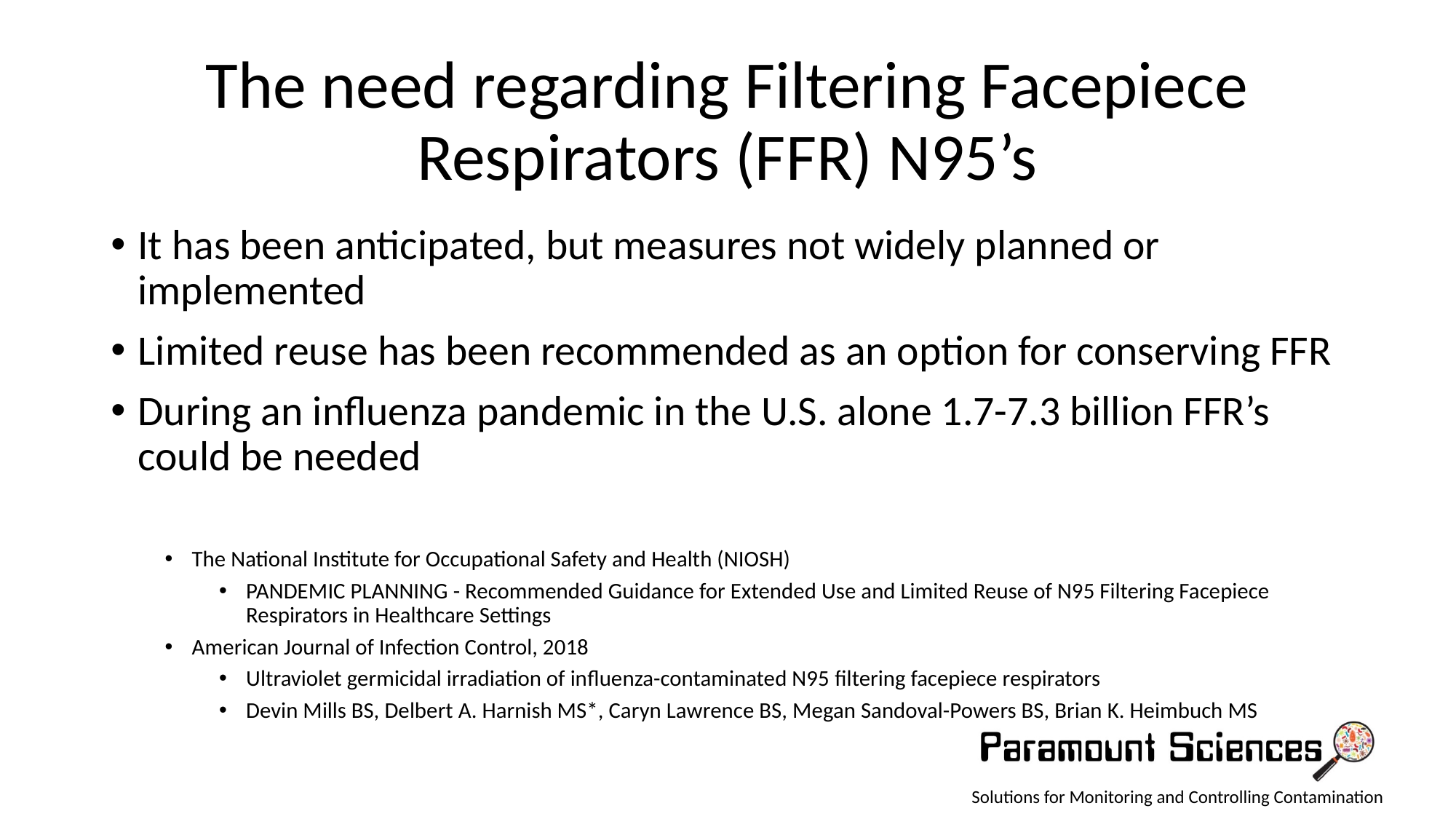

# The need regarding Filtering Facepiece Respirators (FFR) N95’s
It has been anticipated, but measures not widely planned or implemented
Limited reuse has been recommended as an option for conserving FFR
During an influenza pandemic in the U.S. alone 1.7-7.3 billion FFR’s could be needed

The National Institute for Occupational Safety and Health (NIOSH)
PANDEMIC PLANNING - Recommended Guidance for Extended Use and Limited Reuse of N95 Filtering Facepiece Respirators in Healthcare Settings
American Journal of Infection Control, 2018
Ultraviolet germicidal irradiation of inﬂuenza-contaminated N95 ﬁltering facepiece respirators
Devin Mills BS, Delbert A. Harnish MS*, Caryn Lawrence BS, Megan Sandoval-Powers BS, Brian K. Heimbuch MS